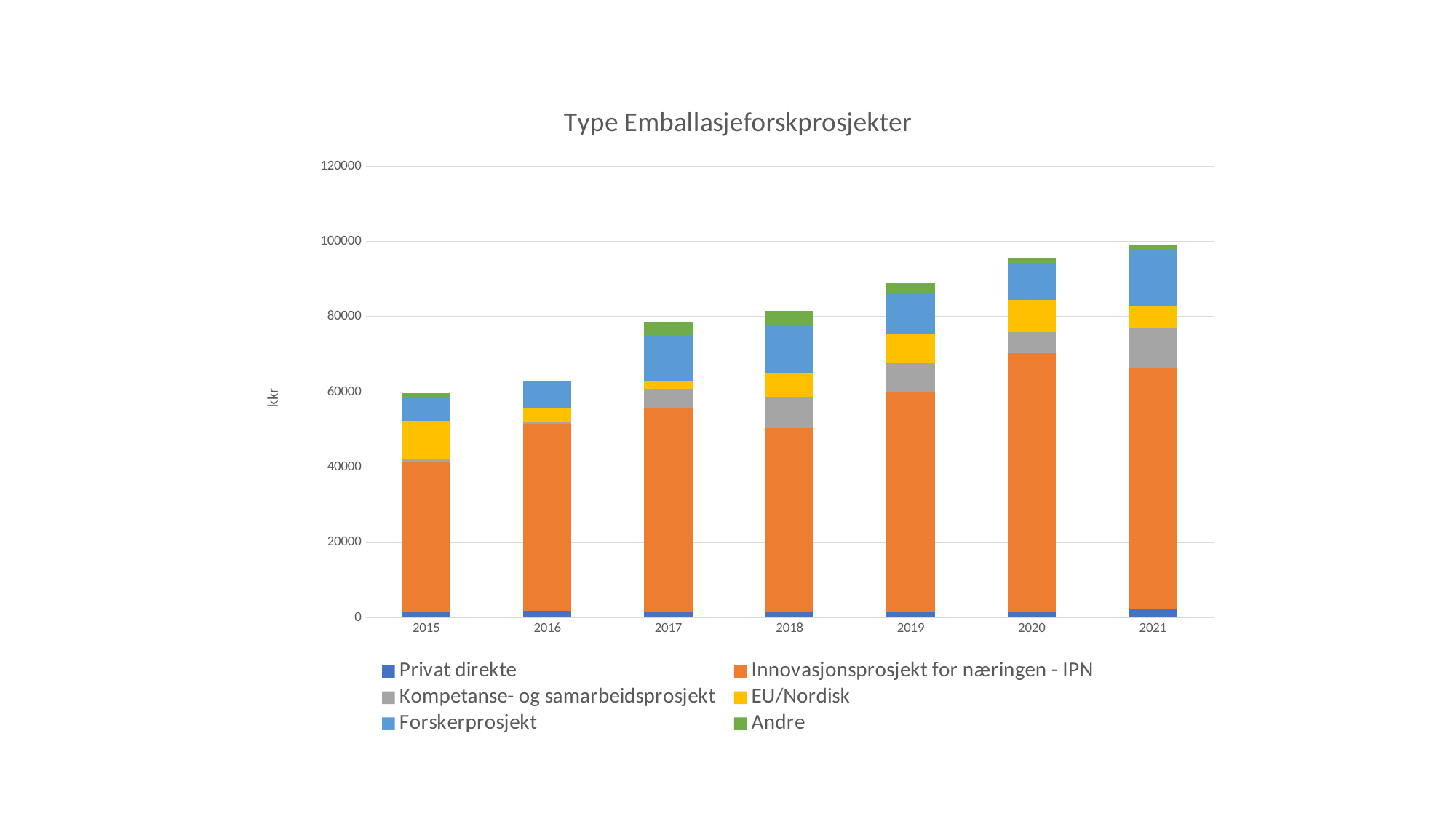

### Chart: Type Emballasjeforskprosjekter

| Category | Privat direkte | Innovasjonsprosjekt for næringen - IPN | Kompetanse- og samarbeidsprosjekt  | EU/Nordisk | Forskerprosjekt | Andre |
|---|---|---|---|---|---|---|
| 2015 | 1450.0 | 40031.0 | 500.0 | 10287.0 | 6170.0 | 1285.0 |
| 2016 | 1785.0 | 49824.0 | 500.0 | 3671.0 | 7267.0 | 0.0 |
| 2017 | 1450.0 | 54185.0 | 5202.0 | 1957.0 | 12327.0 | 3435.0 |
| 2018 | 1450.0 | 48963.0 | 8215.0 | 6187.0 | 13094.0 | 3624.0 |
| 2019 | 1450.0 | 58683.0 | 7415.0 | 7800.0 | 11023.0 | 2478.0 |
| 2020 | 1450.0 | 68824.0 | 5585.0 | 8550.0 | 9643.0 | 1728.0 |
| 2021 | 2187.0 | 64160.0 | 10773.0 | 5650.0 | 14833.0 | 1571.0 |